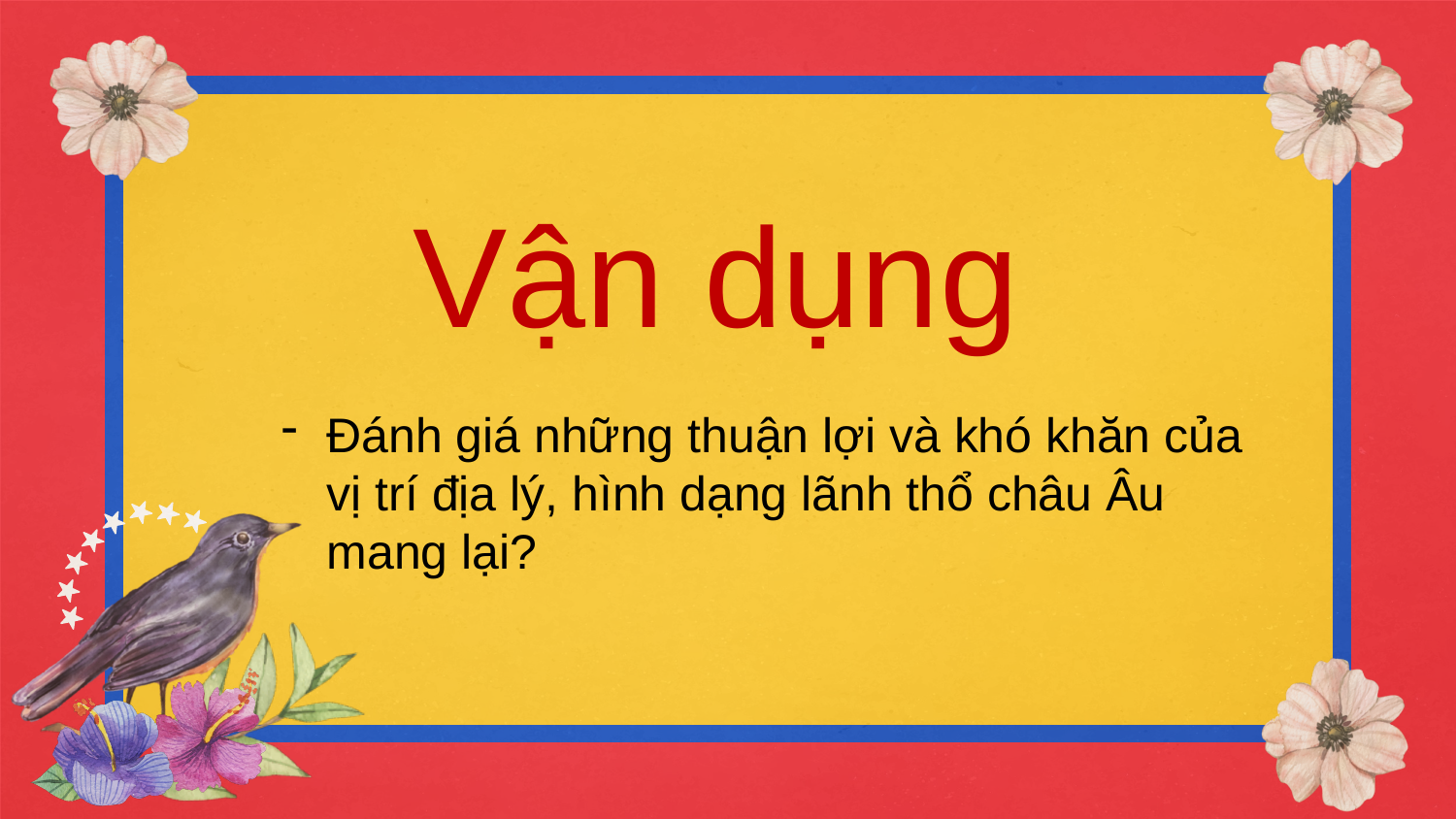

Vận dụng
Đánh giá những thuận lợi và khó khăn của vị trí địa lý, hình dạng lãnh thổ châu Âu mang lại?